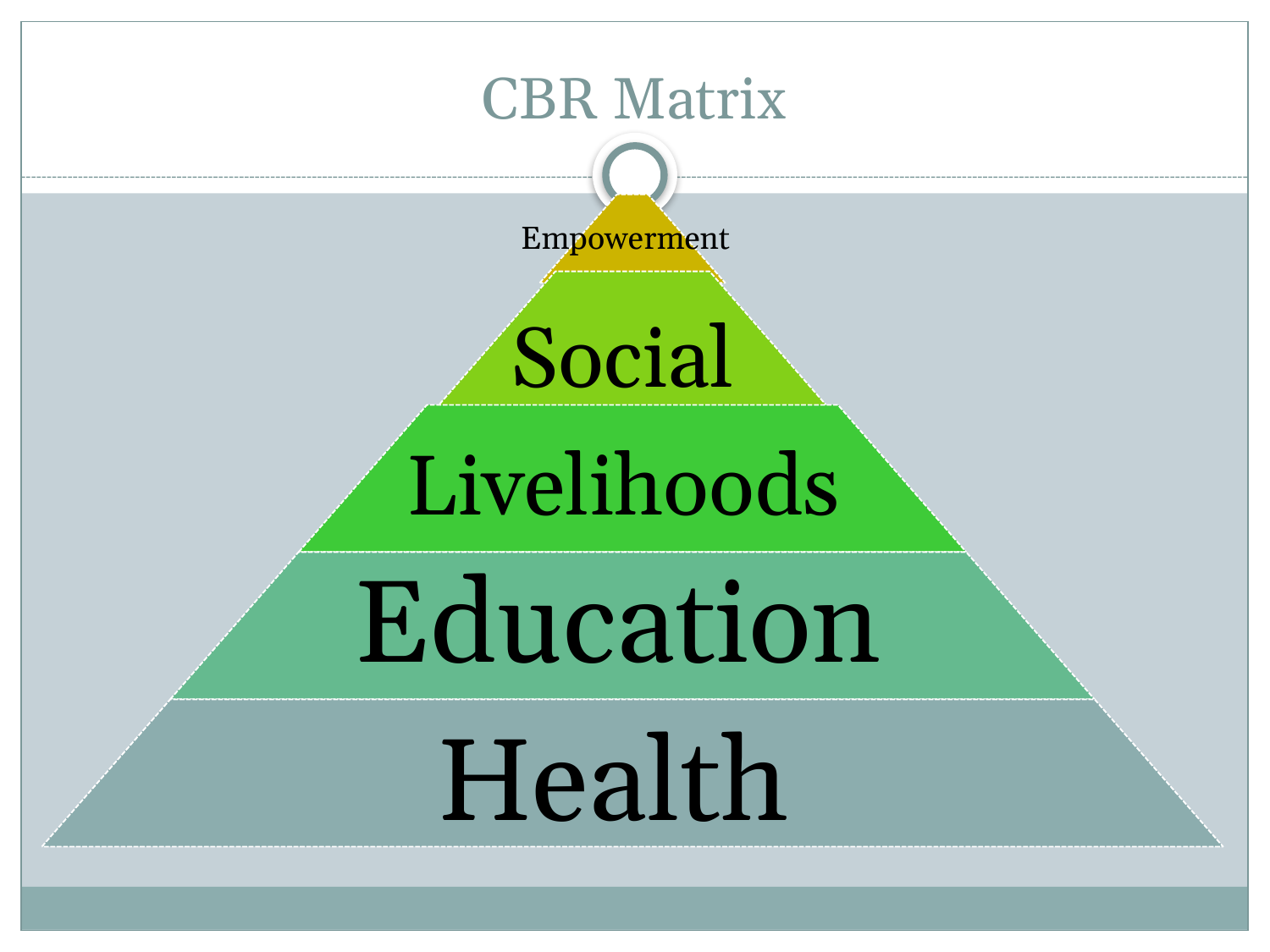

# CBR Matrix

Empowerment
Social
Livelihoods
Education
Health